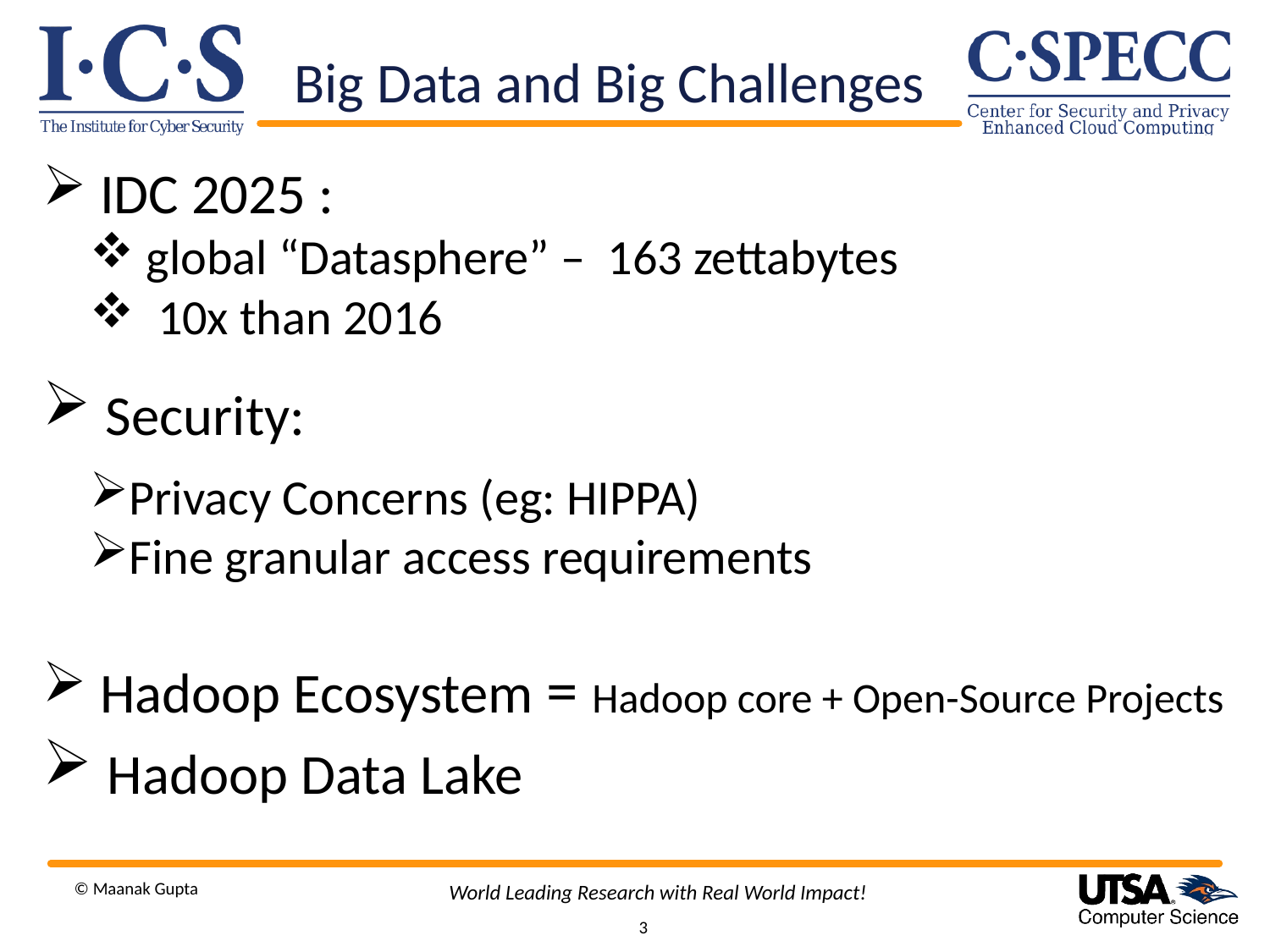

Big Data and Big Challenges
 IDC 2025 :
 global “Datasphere” –  163 zettabytes
  10x than 2016
 Security:
Privacy Concerns (eg: HIPPA)
Fine granular access requirements

 Hadoop Ecosystem = Hadoop core + Open-Source Projects
 Hadoop Data Lake

© Maanak Gupta
World Leading Research with Real World Impact!
3